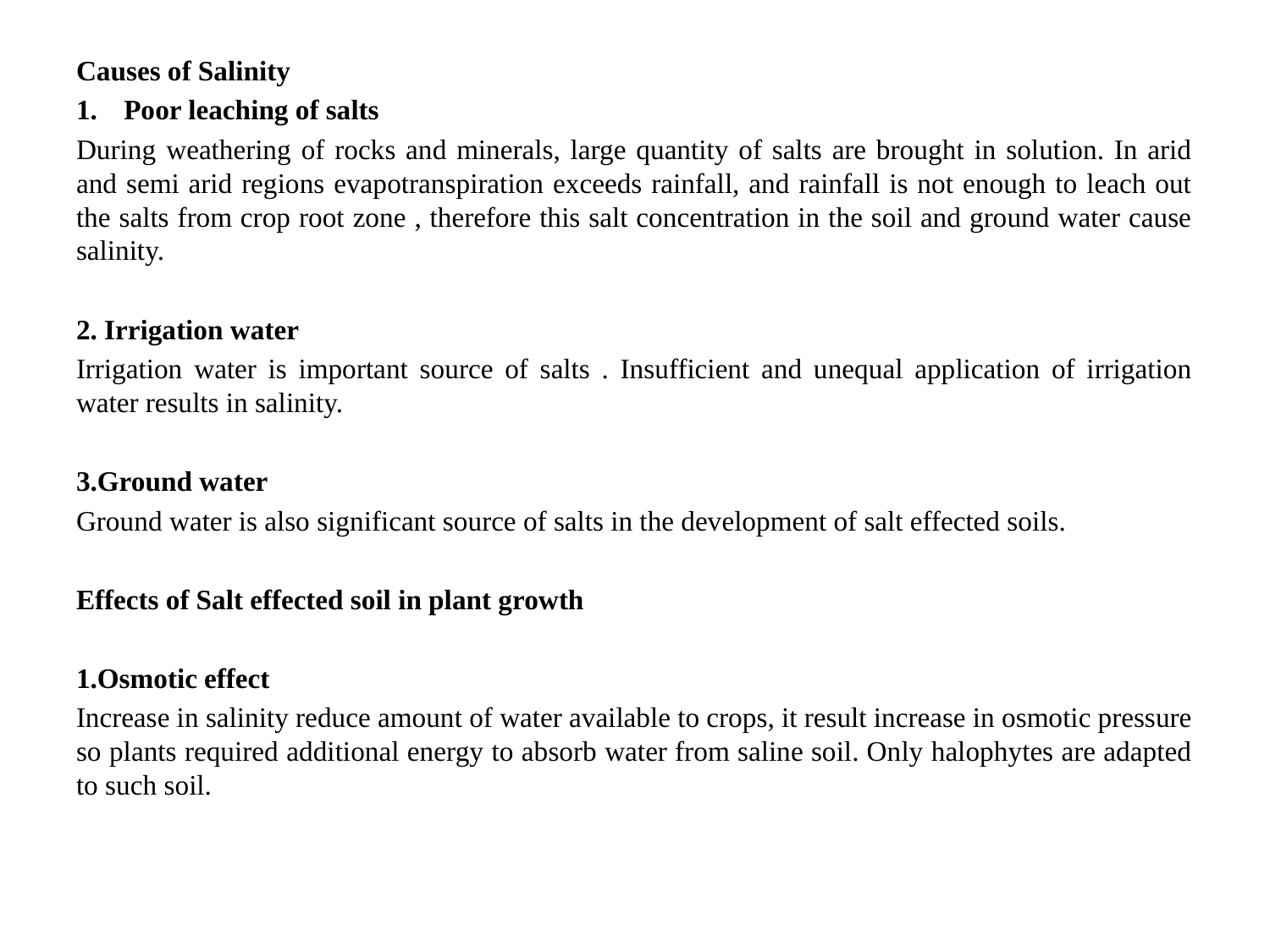

Causes of Salinity
Poor leaching of salts
During weathering of rocks and minerals, large quantity of salts are brought in solution. In arid and semi arid regions evapotranspiration exceeds rainfall, and rainfall is not enough to leach out the salts from crop root zone , therefore this salt concentration in the soil and ground water cause salinity.

2. Irrigation water
Irrigation water is important source of salts . Insufficient and unequal application of irrigation water results in salinity.

3.Ground water
Ground water is also significant source of salts in the development of salt effected soils.

Effects of Salt effected soil in plant growth

1.Osmotic effect
Increase in salinity reduce amount of water available to crops, it result increase in osmotic pressure so plants required additional energy to absorb water from saline soil. Only halophytes are adapted to such soil.